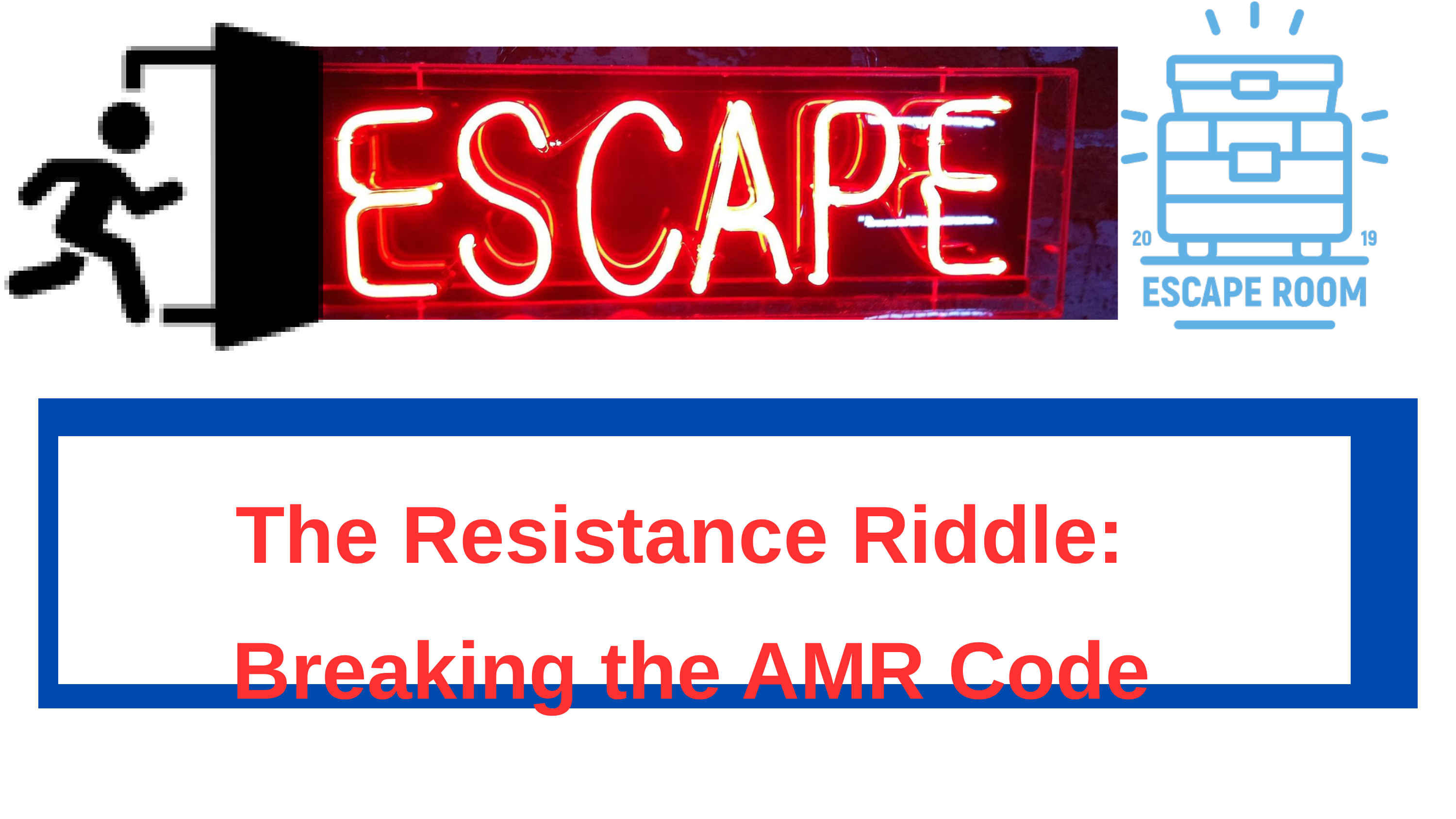

The Resistance Riddle:
Breaking the AMR Code